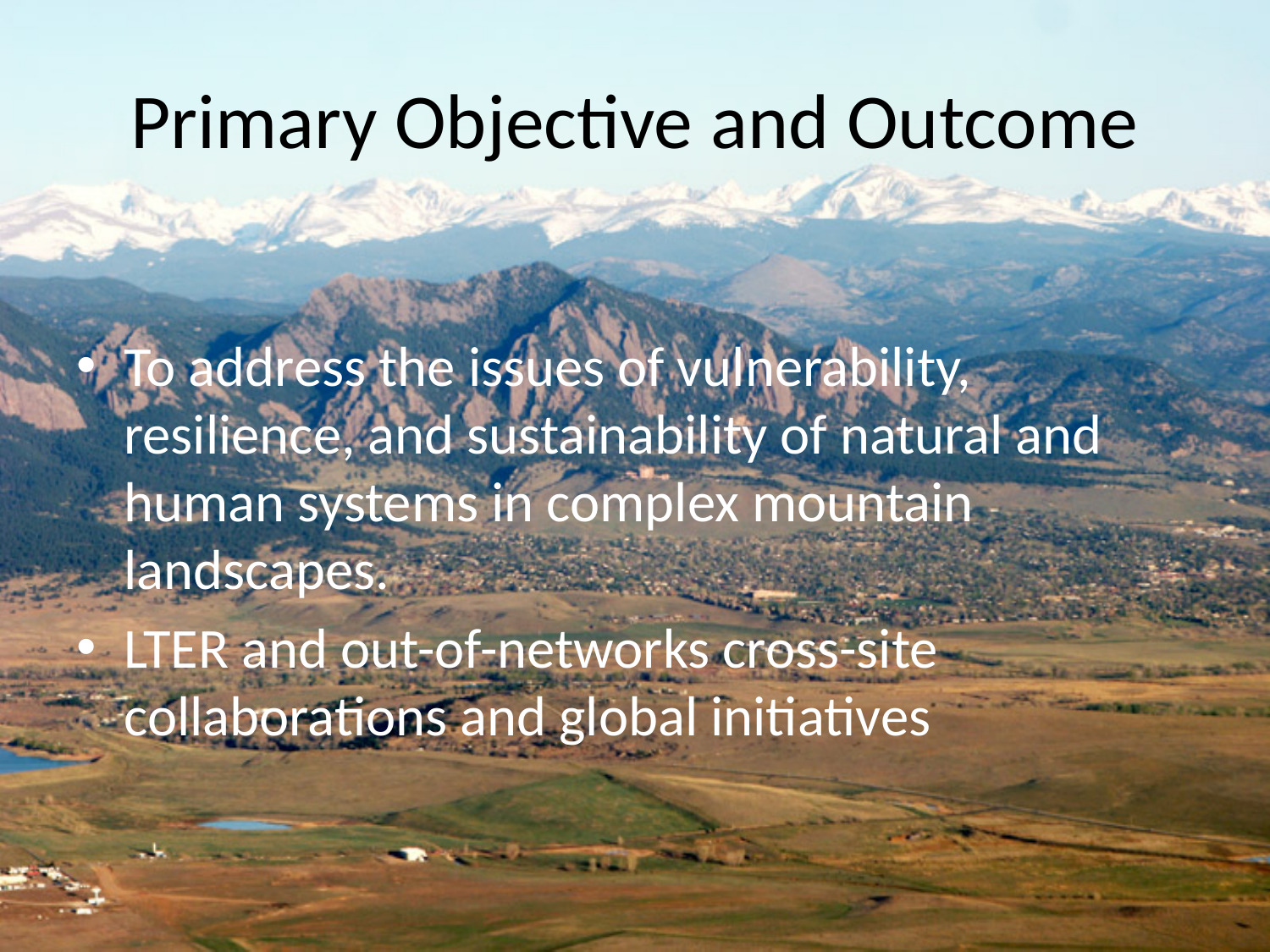

# Primary Objective and Outcome
To address the issues of vulnerability, resilience, and sustainability of natural and human systems in complex mountain landscapes.
LTER and out-of-networks cross-site collaborations and global initiatives